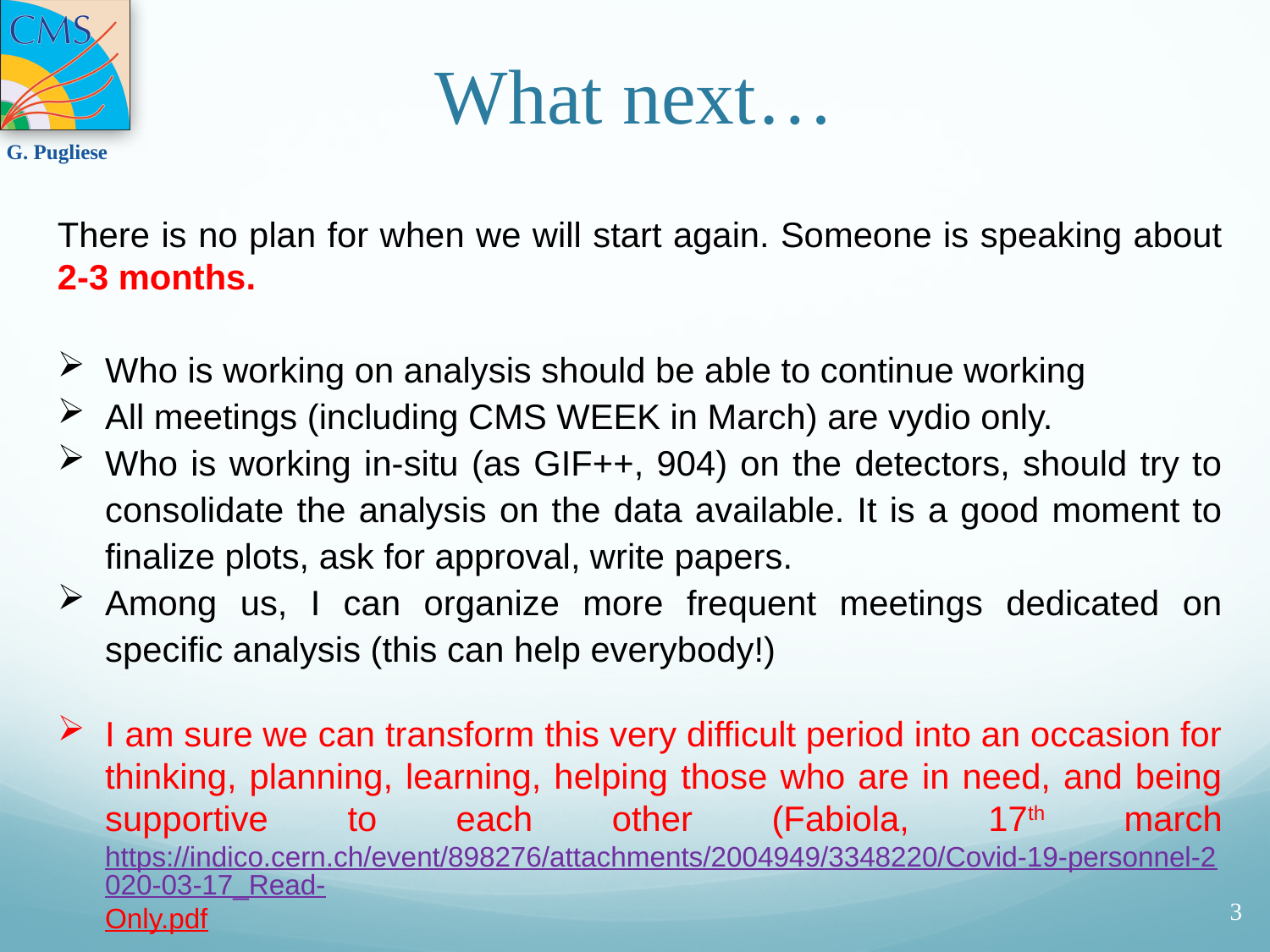

# What next…
There is no plan for when we will start again. Someone is speaking about 2-3 months.

Who is working on analysis should be able to continue working
All meetings (including CMS WEEK in March) are vydio only.
Who is working in-situ (as GIF++, 904) on the detectors, should try to consolidate the analysis on the data available. It is a good moment to finalize plots, ask for approval, write papers.
Among us, I can organize more frequent meetings dedicated on specific analysis (this can help everybody!)

I am sure we can transform this very difficult period into an occasion for thinking, planning, learning, helping those who are in need, and being supportive to each other (Fabiola, 17th march https://indico.cern.ch/event/898276/attachments/2004949/3348220/Covid-19-personnel-2020-03-17_Read-Only.pdf

3